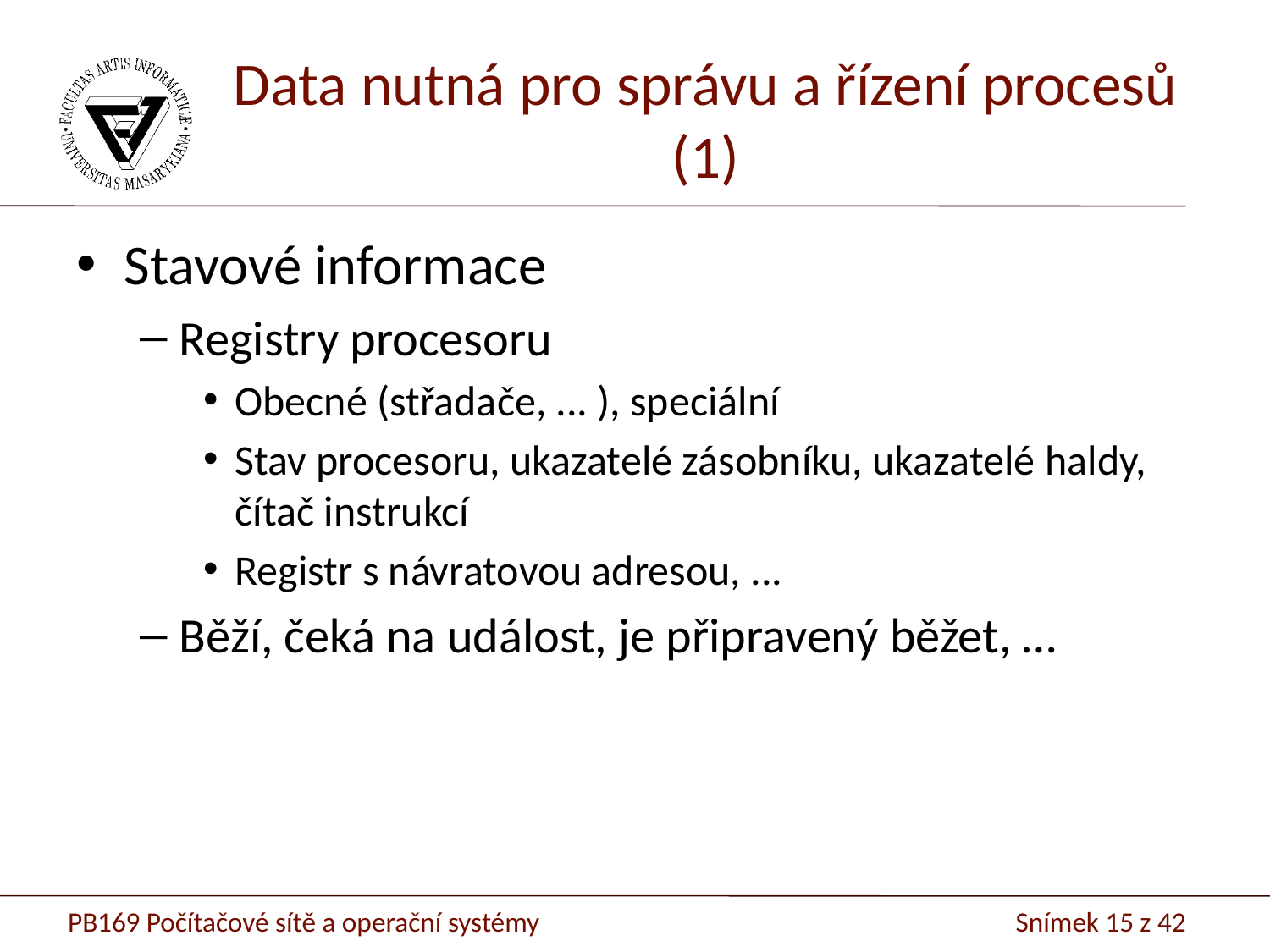

# Data nutná pro správu a řízení procesů (1)
Stavové informace
Registry procesoru
Obecné (střadače, ... ), speciální
Stav procesoru, ukazatelé zásobníku, ukazatelé haldy, čítač instrukcí
Registr s návratovou adresou, ...
Běží, čeká na událost, je připravený běžet, …